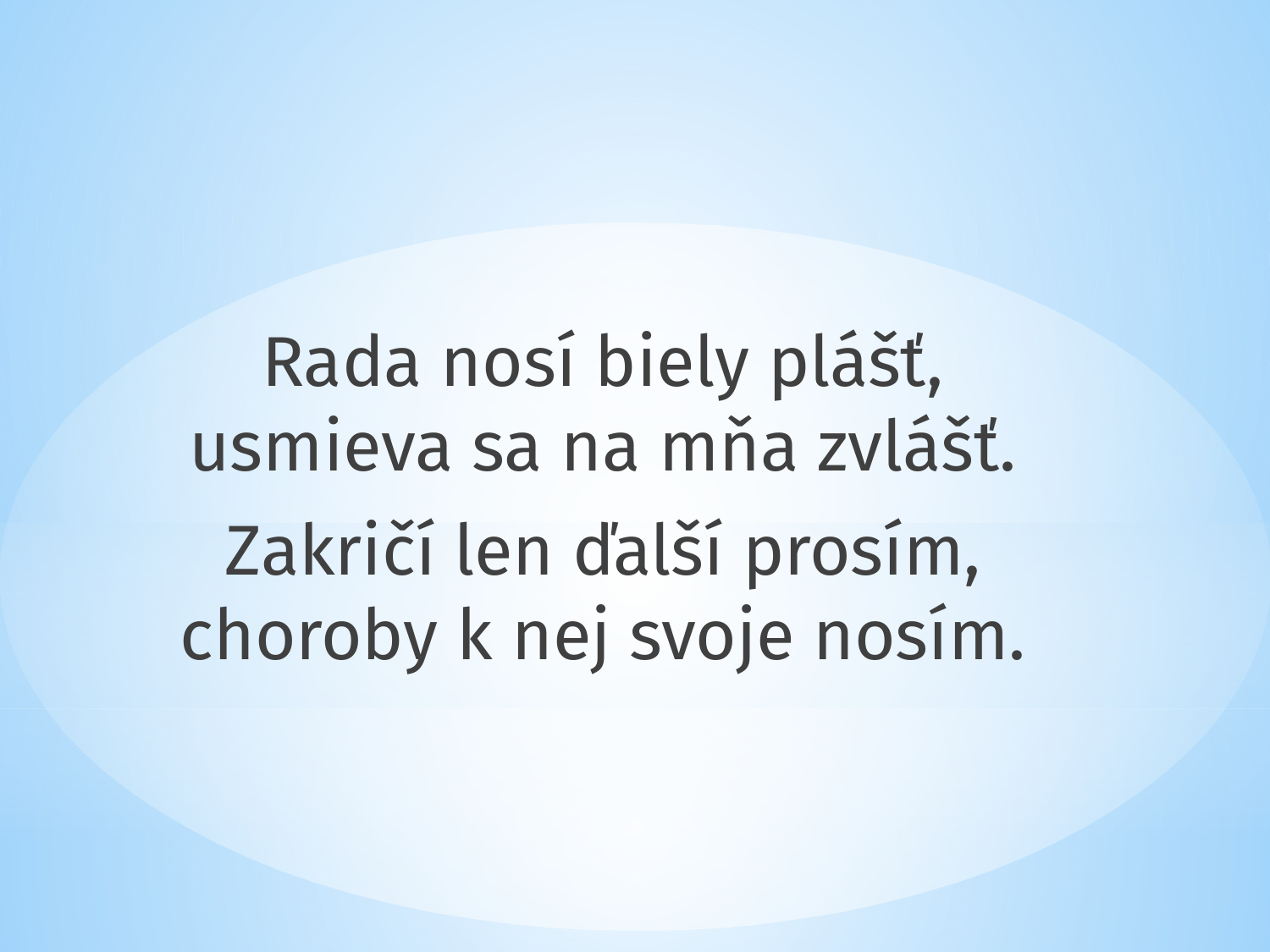

Rada nosí biely plášť, usmieva sa na mňa zvlášť.
Zakričí len ďalší prosím, choroby k nej svoje nosím.
#